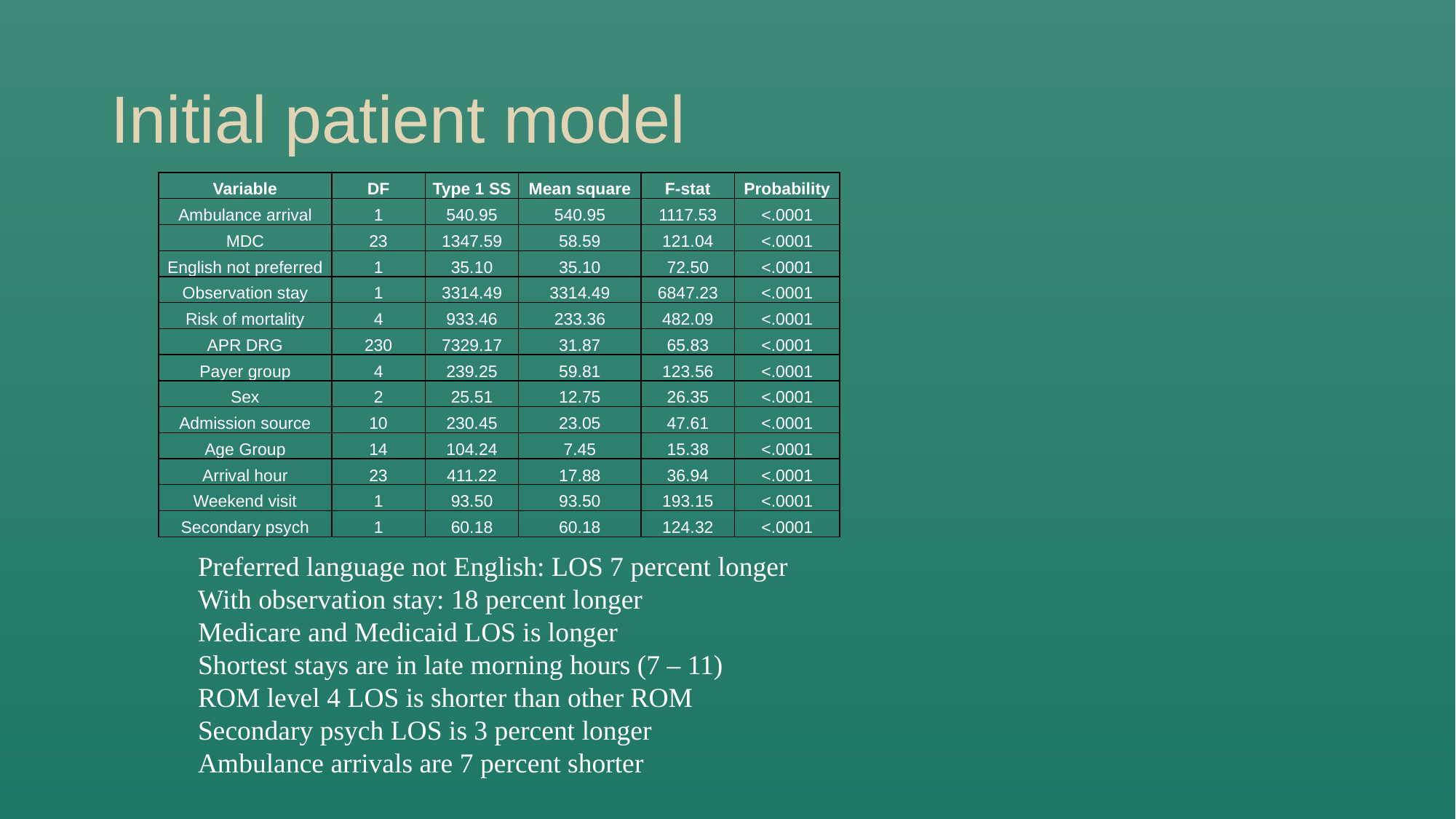

# Initial patient model
| Variable | DF | Type 1 SS | Mean square | F-stat | Probability |
| --- | --- | --- | --- | --- | --- |
| Ambulance arrival | 1 | 540.95 | 540.95 | 1117.53 | <.0001 |
| MDC | 23 | 1347.59 | 58.59 | 121.04 | <.0001 |
| English not preferred | 1 | 35.10 | 35.10 | 72.50 | <.0001 |
| Observation stay | 1 | 3314.49 | 3314.49 | 6847.23 | <.0001 |
| Risk of mortality | 4 | 933.46 | 233.36 | 482.09 | <.0001 |
| APR DRG | 230 | 7329.17 | 31.87 | 65.83 | <.0001 |
| Payer group | 4 | 239.25 | 59.81 | 123.56 | <.0001 |
| Sex | 2 | 25.51 | 12.75 | 26.35 | <.0001 |
| Admission source | 10 | 230.45 | 23.05 | 47.61 | <.0001 |
| Age Group | 14 | 104.24 | 7.45 | 15.38 | <.0001 |
| Arrival hour | 23 | 411.22 | 17.88 | 36.94 | <.0001 |
| Weekend visit | 1 | 93.50 | 93.50 | 193.15 | <.0001 |
| Secondary psych | 1 | 60.18 | 60.18 | 124.32 | <.0001 |
Preferred language not English: LOS 7 percent longer
With observation stay: 18 percent longer
Medicare and Medicaid LOS is longer
Shortest stays are in late morning hours (7 – 11)
ROM level 4 LOS is shorter than other ROM
Secondary psych LOS is 3 percent longer
Ambulance arrivals are 7 percent shorter